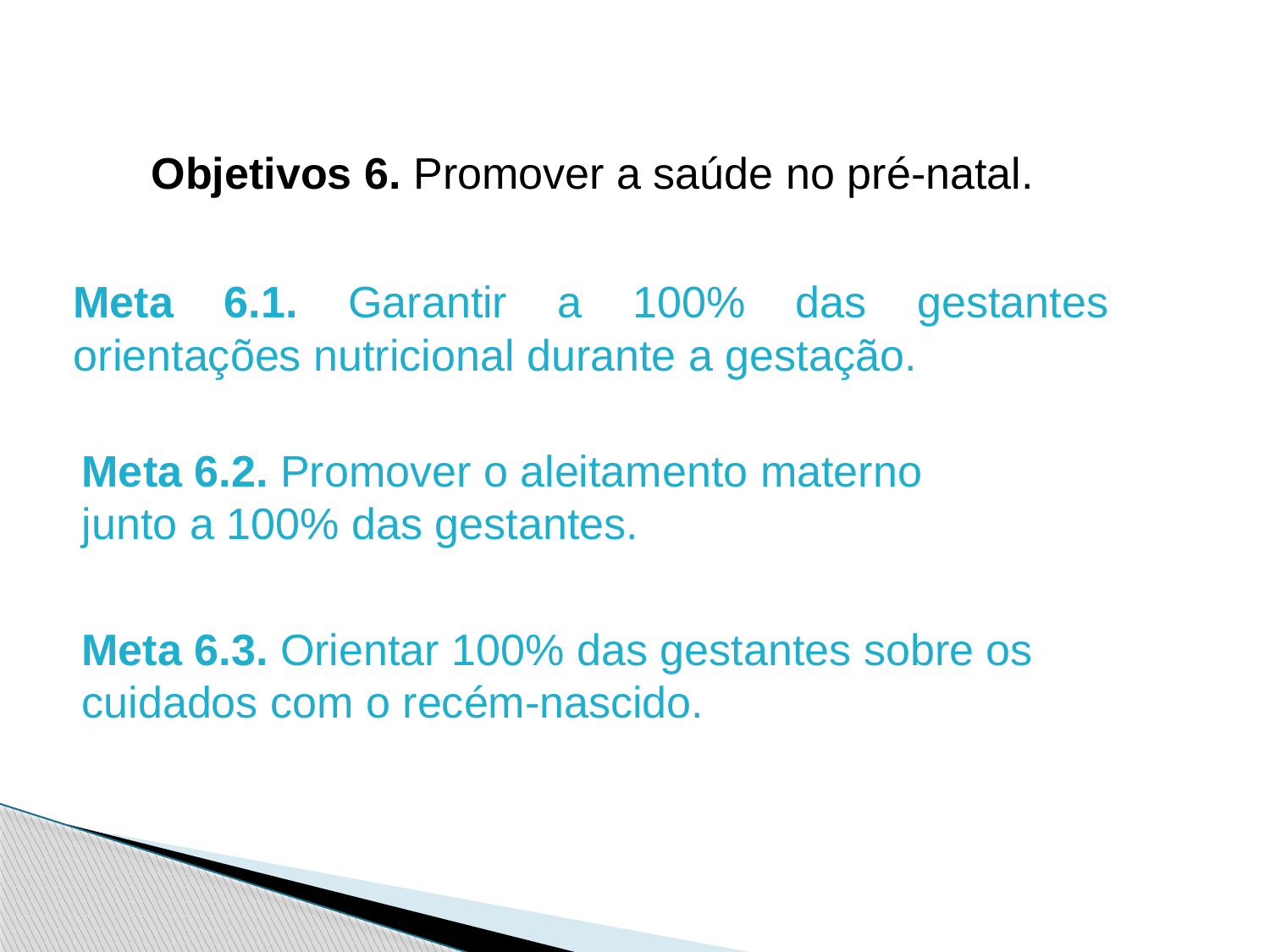

Objetivos 6. Promover a saúde no pré-natal.
Meta 6.1. Garantir a 100% das gestantes orientações nutricional durante a gestação.

Meta 6.2. Promover o aleitamento materno junto a 100% das gestantes.

Meta 6.3. Orientar 100% das gestantes sobre os cuidados com o recém-nascido.